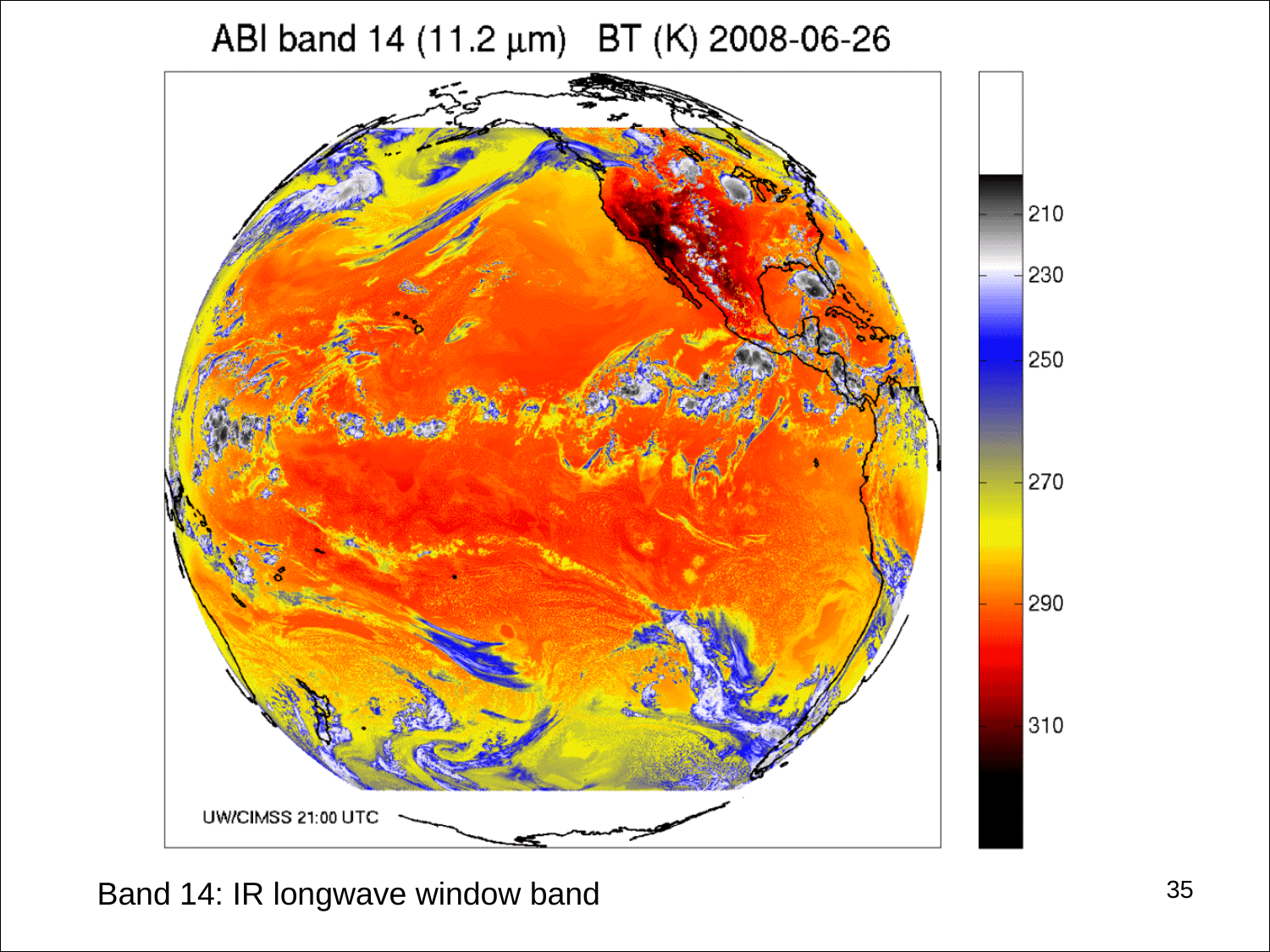

#
35
Band 14: IR longwave window band